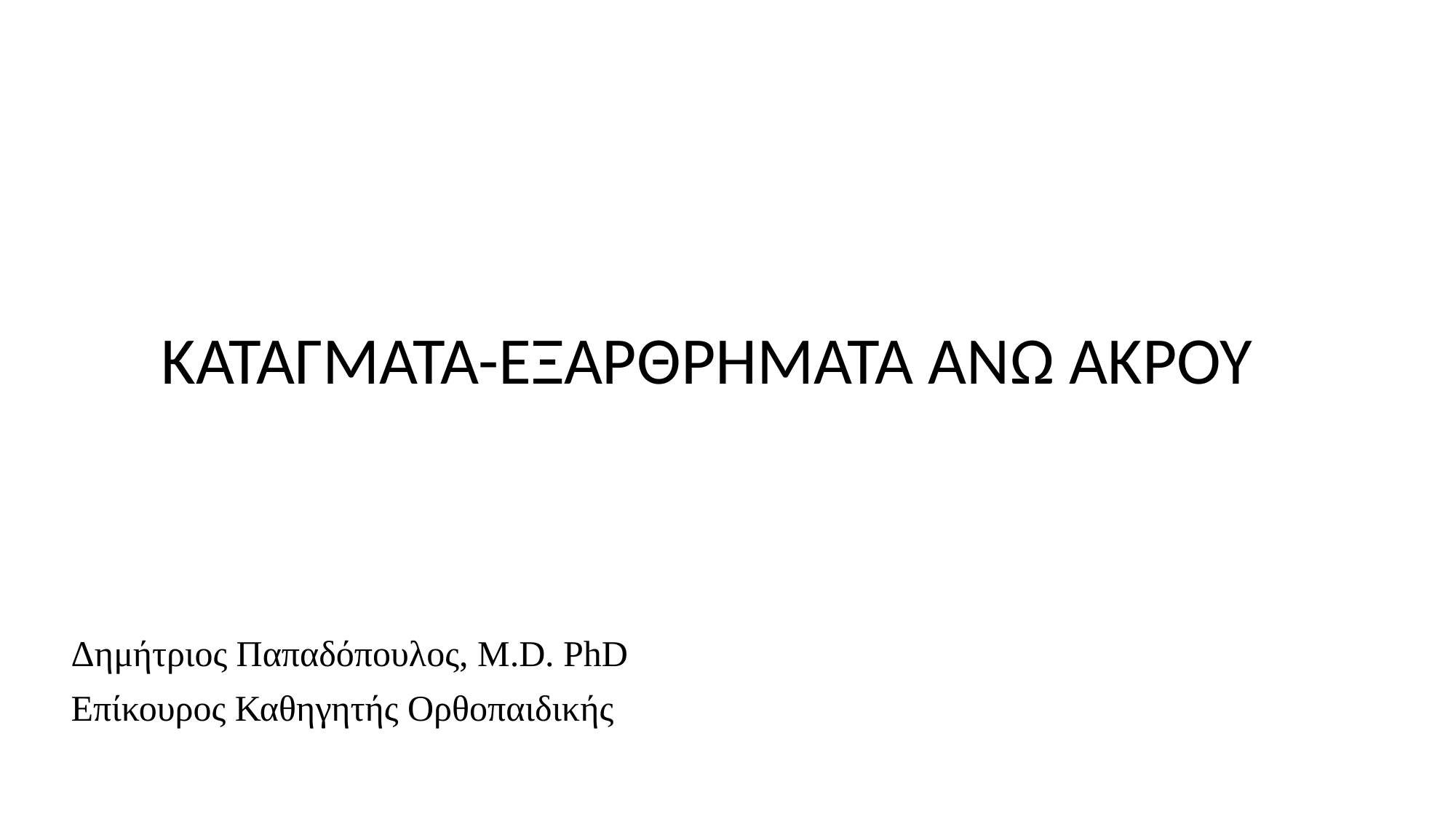

# ΚΑΤΑΓΜΑΤΑ-ΕΞΑΡΘΡΗΜΑΤΑ ΑΝΩ ΑΚΡΟΥ
Δημήτριος Παπαδόπουλος, M.D. PhD
Επίκουρος Καθηγητής Ορθοπαιδικής